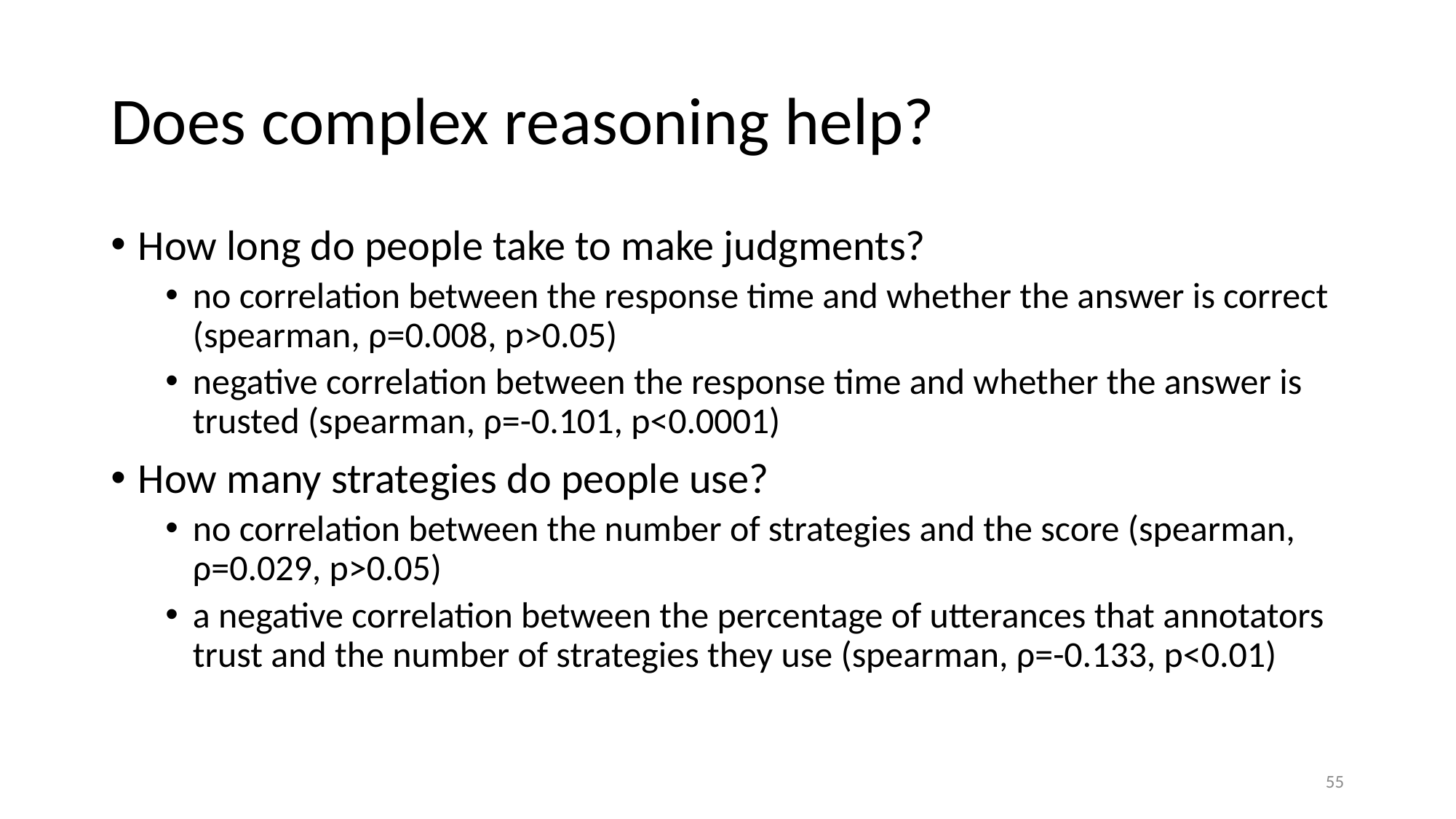

# Does complex reasoning help?
How long do people take to make judgments?
no correlation between the response time and whether the answer is correct (spearman, ρ=0.008, p>0.05)
negative correlation between the response time and whether the answer is trusted (spearman, ρ=-0.101, p<0.0001)
How many strategies do people use?
no correlation between the number of strategies and the score (spearman, ρ=0.029, p>0.05)
a negative correlation between the percentage of utterances that annotators trust and the number of strategies they use (spearman, ρ=-0.133, p<0.01)

55